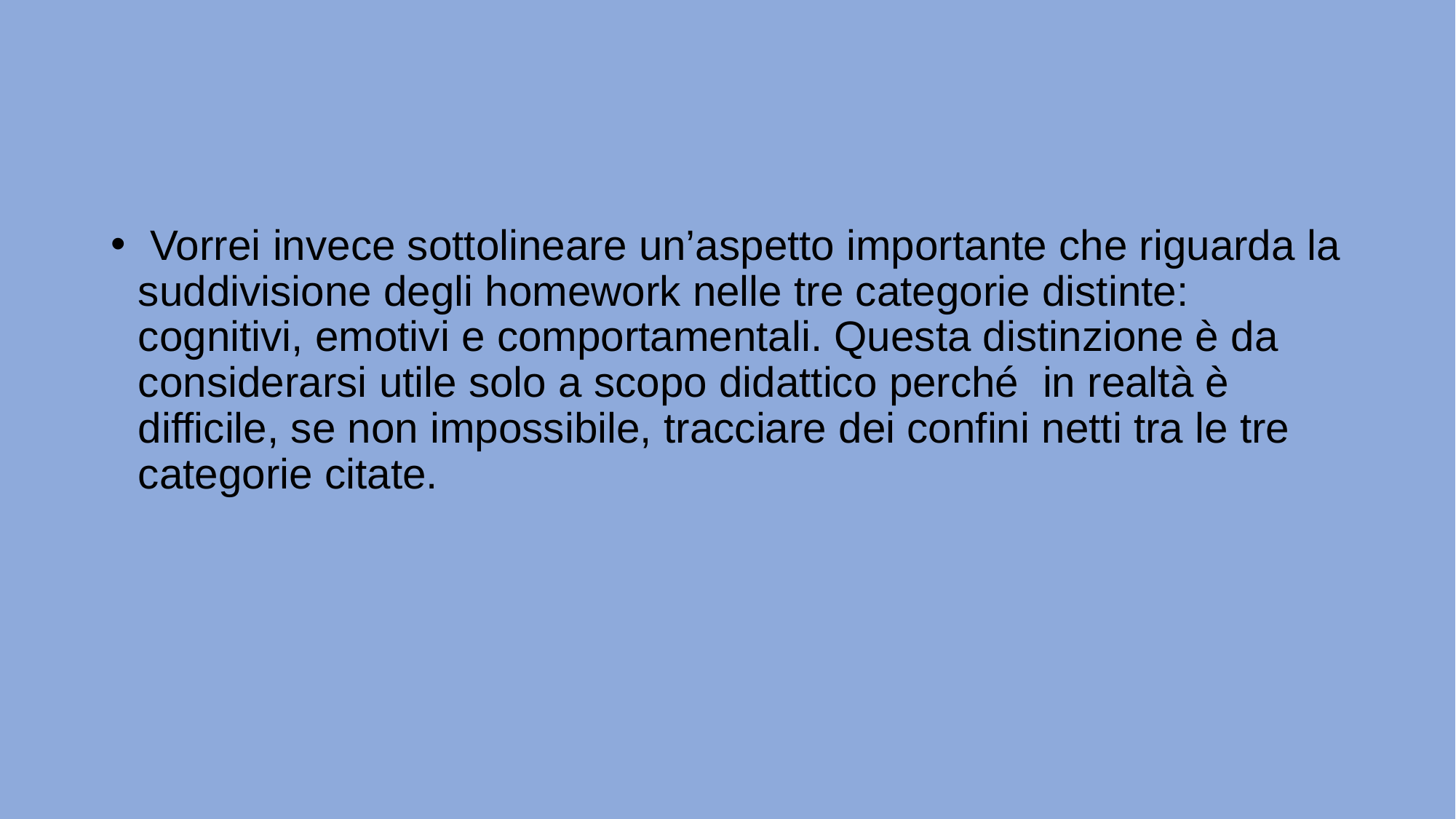

#
 Vorrei invece sottolineare un’aspetto importante che riguarda la suddivisione degli homework nelle tre categorie distinte: cognitivi, emotivi e comportamentali. Questa distinzione è da considerarsi utile solo a scopo didattico perché  in realtà è difficile, se non impossibile, tracciare dei confini netti tra le tre categorie citate.